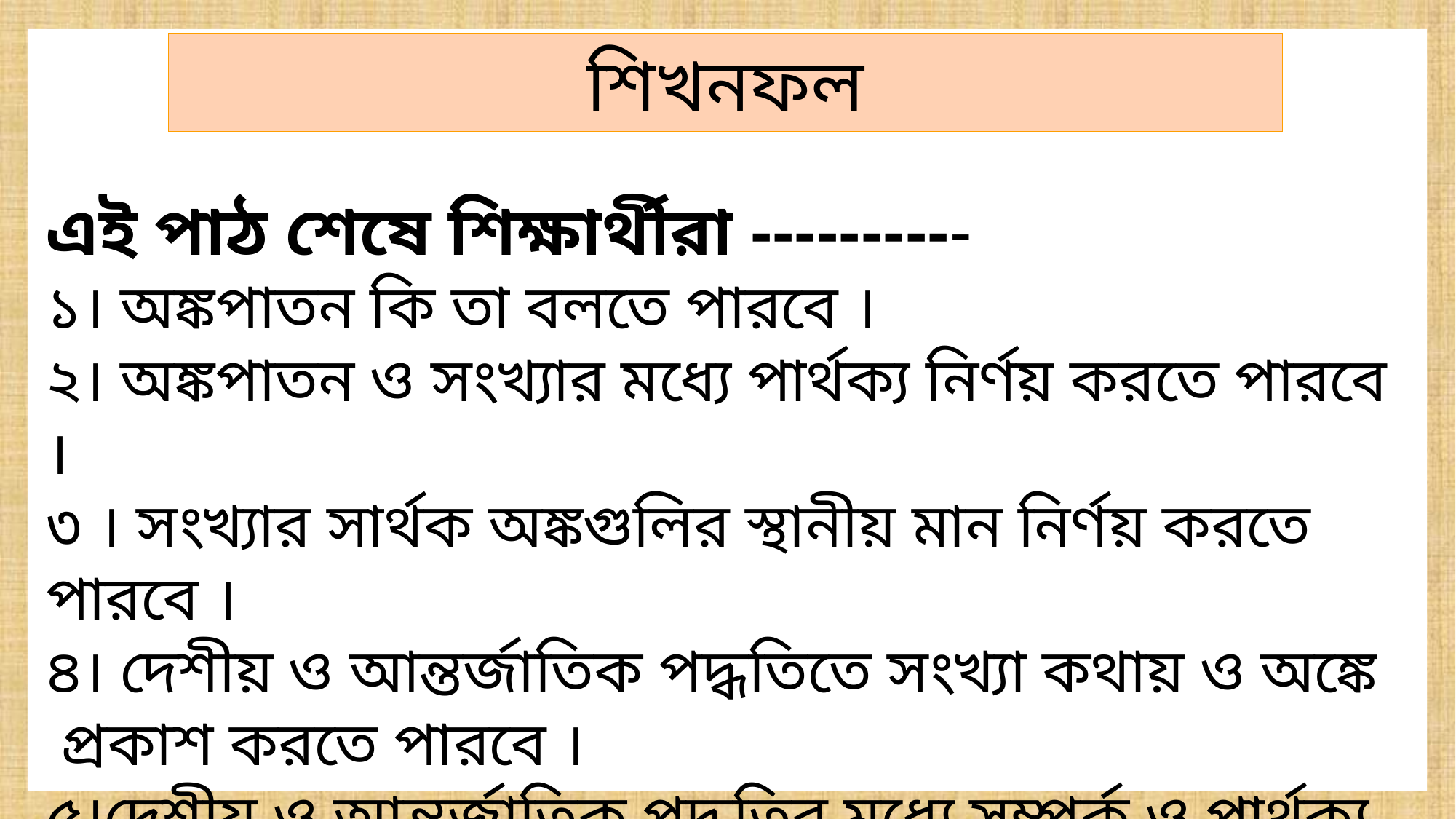

শিখনফল
এই পাঠ শেষে শিক্ষার্থীরা ----------
১। অঙ্কপাতন কি তা বলতে পারবে ।
২। অঙ্কপাতন ও সংখ্যার মধ্যে পার্থক্য নির্ণয় করতে পারবে ।
৩ । সংখ্যার সার্থক অঙ্কগুলির স্থানীয় মান নির্ণয় করতে পারবে ।
৪। দেশীয় ও আন্তর্জাতিক পদ্ধতিতে সংখ্যা কথায় ও অঙ্কে   প্রকাশ করতে পারবে ।
৫।দেশীয় ও আন্তর্জাতিক পদ্ধতির মধ্যে সম্পর্ক ও পার্থক্য নির্ণয়  পারবে ।